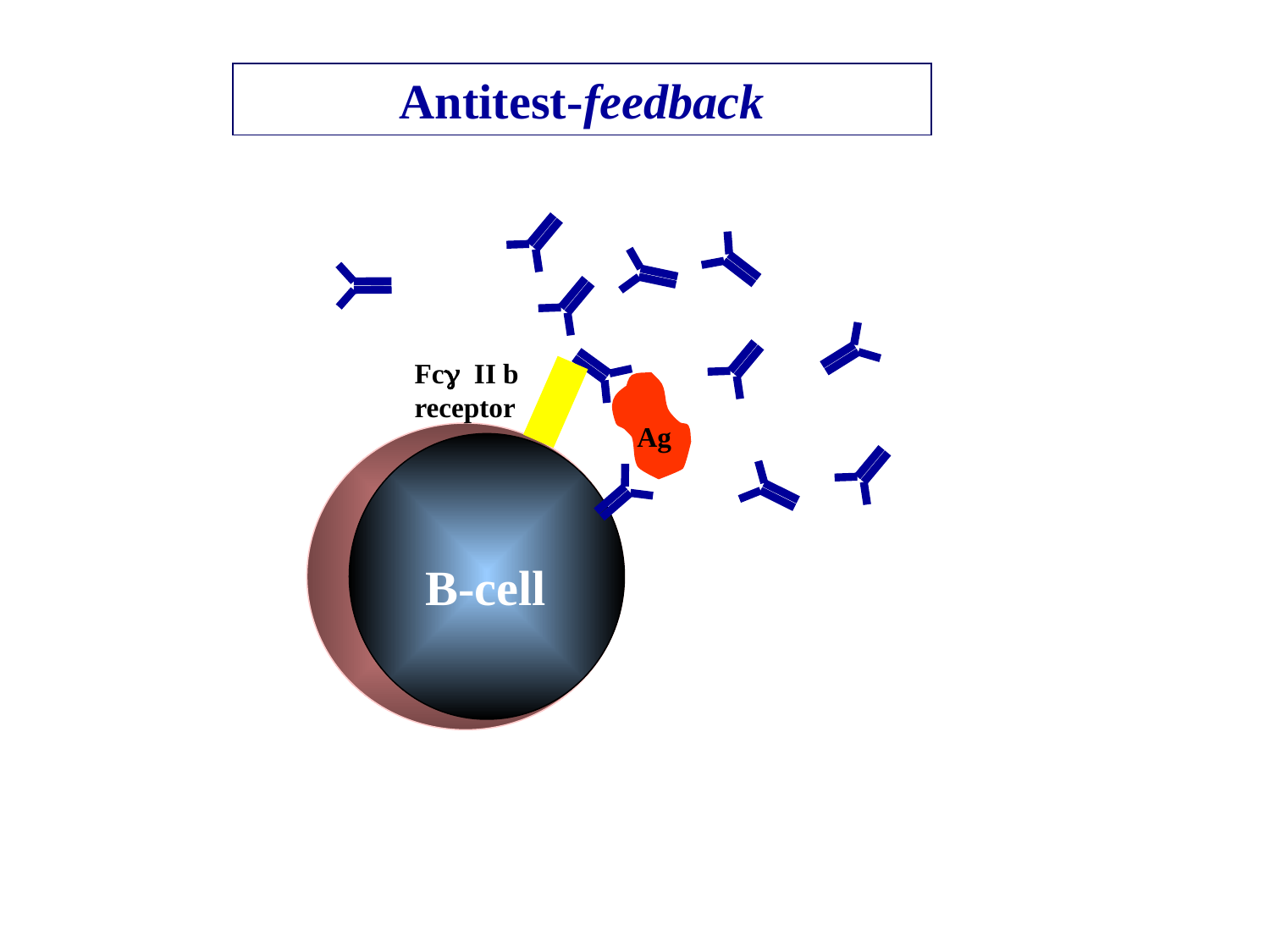

Antitest-feedback

Fcγ  II b  receptor

Ag

B-cell